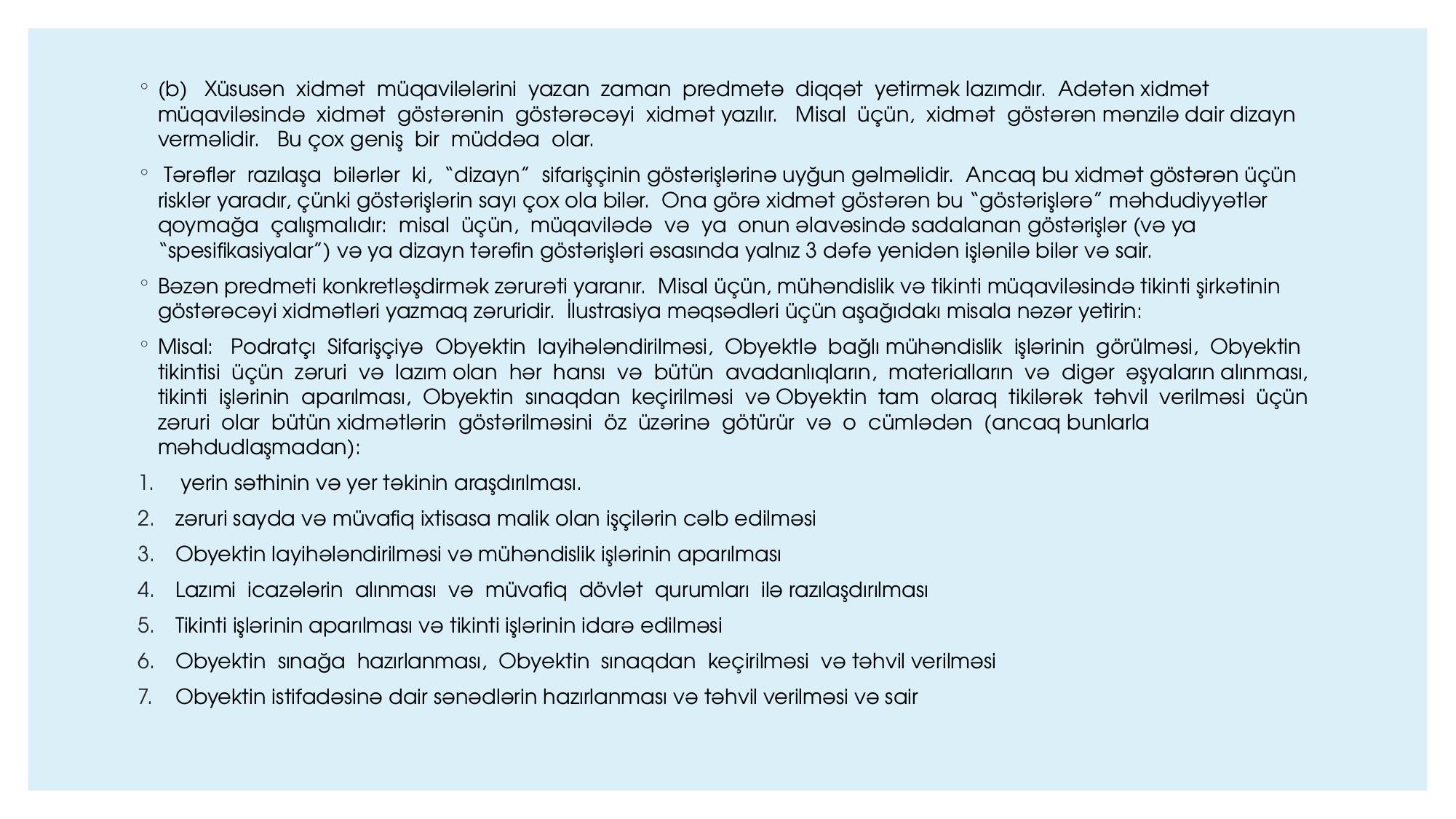

(b)   Xüsusən  xidmət  müqavilələrini  yazan  zaman  predmetə  diqqət  yetirmək lazımdır.  Adətən xidmət  müqaviləsində  xidmət  göstərənin  göstərəcəyi  xidmət yazılır.   Misal  üçün,  xidmət  göstərən mənzilə dair dizayn verməlidir.   Bu çox geniş  bir  müddəa  olar.
 Tərəflər  razılaşa  bilərlər  ki,  “dizayn”  sifarişçinin göstərişlərinə uyğun gəlməlidir.  Ancaq bu xidmət göstərən üçün risklər yaradır, çünki göstərişlərin sayı çox ola bilər.  Ona görə xidmət göstərən bu “göstərişlərə” məhdudiyyətlər  qoymağa  çalışmalıdır:  misal  üçün,  müqavilədə  və  ya  onun əlavəsində sadalanan göstərişlər (və ya “spesifikasiyalar”) və ya dizayn tərəfin göstərişləri əsasında yalnız 3 dəfə yenidən işlənilə bilər və sair.
Bəzən predmeti konkretləşdirmək zərurəti yaranır.  Misal üçün, mühəndislik və tikinti müqaviləsində tikinti şirkətinin göstərəcəyi xidmətləri yazmaq zəruridir.  İlustrasiya məqsədləri üçün aşağıdakı misala nəzər yetirin:
Misal:   Podratçı  Sifarişçiyə  Obyektin  layihələndirilməsi,  Obyektlə  bağlı mühəndislik  işlərinin  görülməsi,  Obyektin  tikintisi  üçün  zəruri  və  lazım olan  hər  hansı  və  bütün  avadanlıqların,  materialların  və  digər  əşyaların alınması,  tikinti  işlərinin  aparılması,  Obyektin  sınaqdan  keçirilməsi  və Obyektin  tam  olaraq  tikilərək  təhvil  verilməsi  üçün  zəruri  olar  bütün xidmətlərin  göstərilməsini  öz  üzərinə  götürür  və  o  cümlədən  (ancaq bunlarla məhdudlaşmadan):
 yerin səthinin və yer təkinin araşdırılması.
zəruri sayda və müvafiq ixtisasa malik olan işçilərin cəlb edilməsi
Obyektin layihələndirilməsi və mühəndislik işlərinin aparılması
Lazımi  icazələrin  alınması  və  müvafiq  dövlət  qurumları  ilə razılaşdırılması
Tikinti işlərinin aparılması və tikinti işlərinin idarə edilməsi
Obyektin  sınağa  hazırlanması,  Obyektin  sınaqdan  keçirilməsi  və təhvil verilməsi
Obyektin istifadəsinə dair sənədlərin hazırlanması və təhvil verilməsi və sair